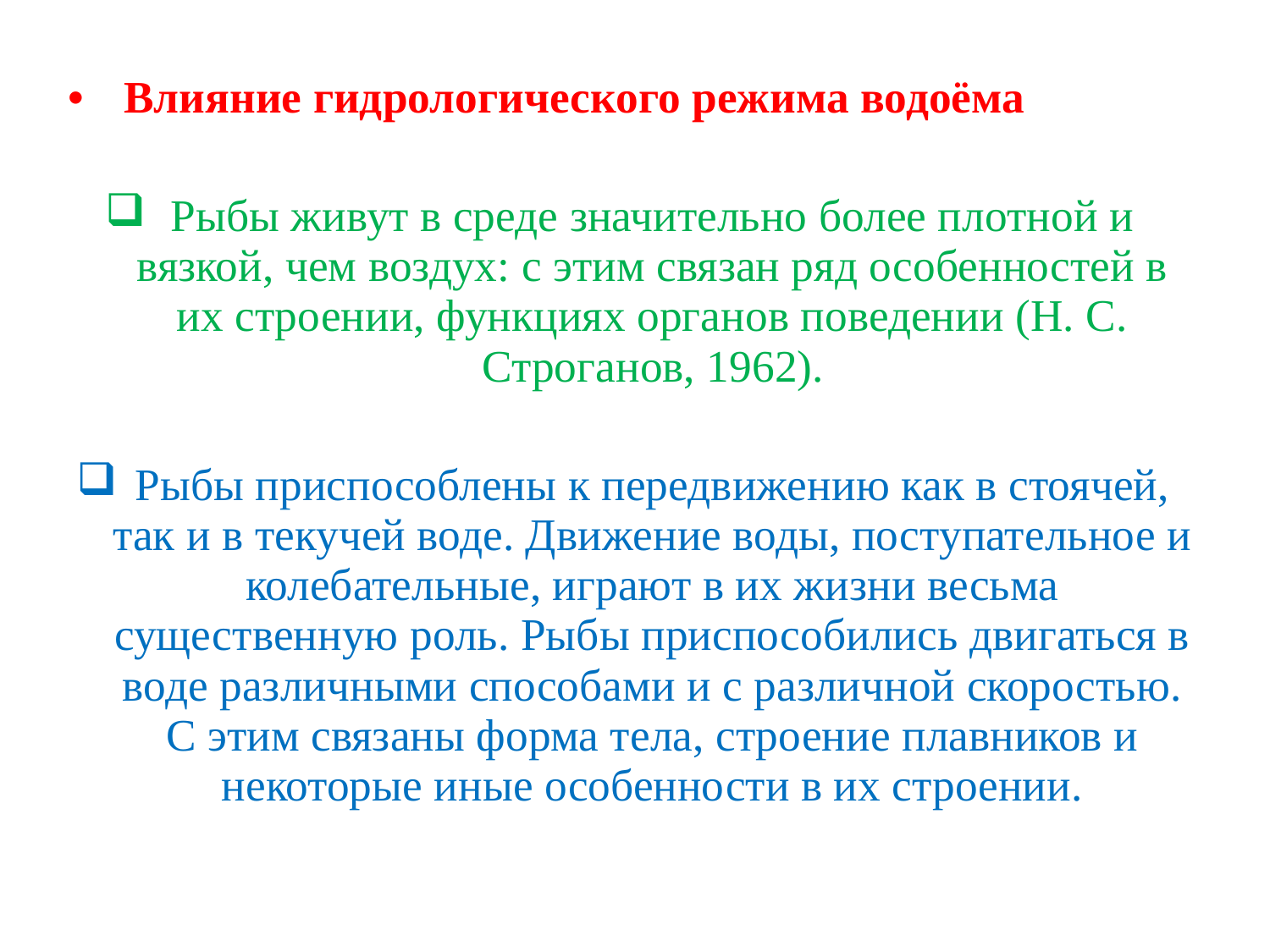

Влияние гидрологического режима водоёма

Рыбы живут в среде значительно более плотной и вязкой, чем воздух: с этим связан ряд особенностей в их строении, функциях органов поведении (Н. С. Строганов, 1962).

Рыбы приспособлены к передвижению как в стоячей, так и в текучей воде. Движение воды, поступательное и колебательные, играют в их жизни весьма существенную роль. Рыбы приспособились двигаться в воде различными способами и с различной скоростью. С этим связаны форма тела, строение плавников и некоторые иные особенности в их строении.